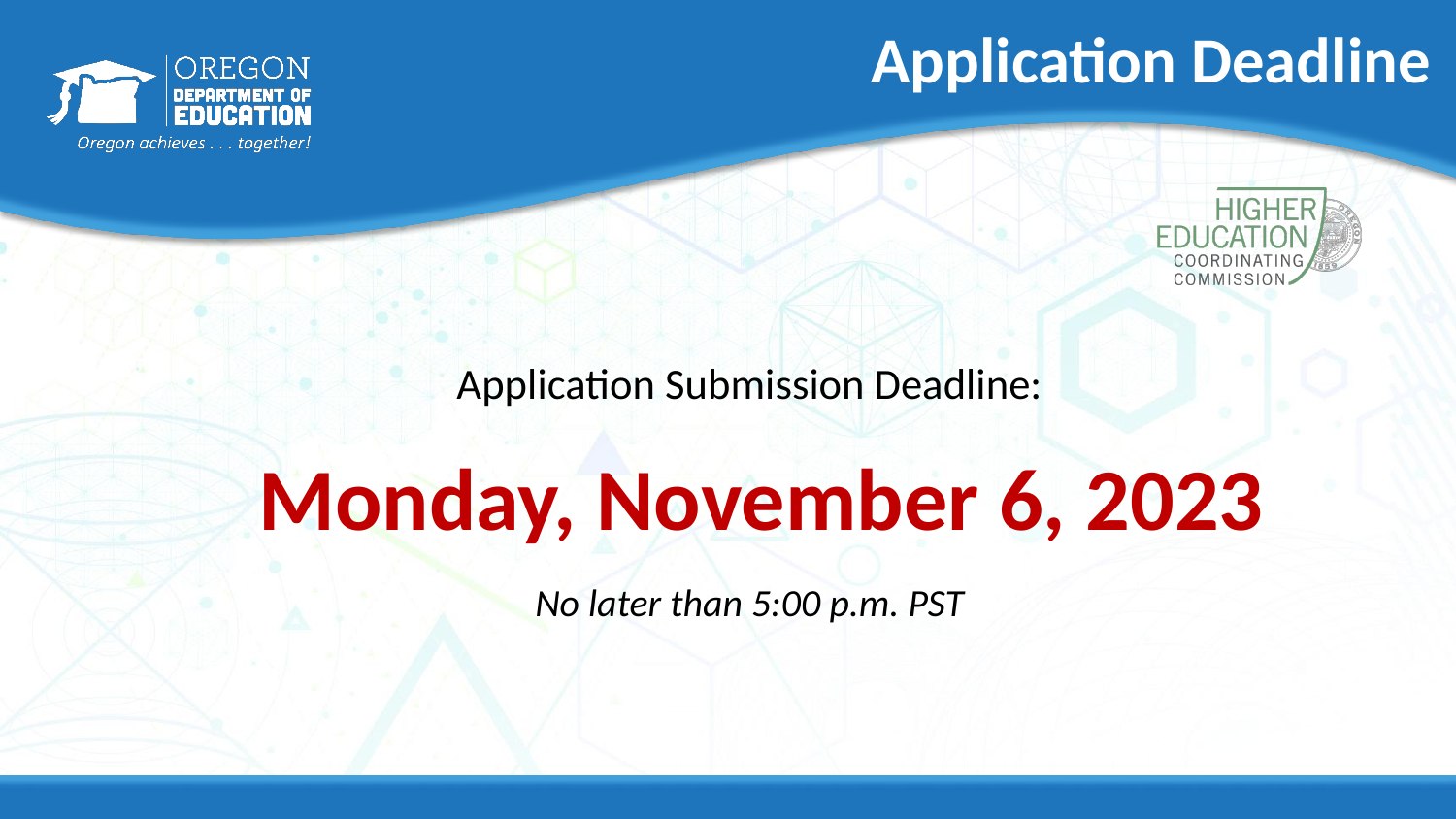

# Application Deadline

Application Submission Deadline:

  Monday, November 6, 2023

No later than 5:00 p.m. PST